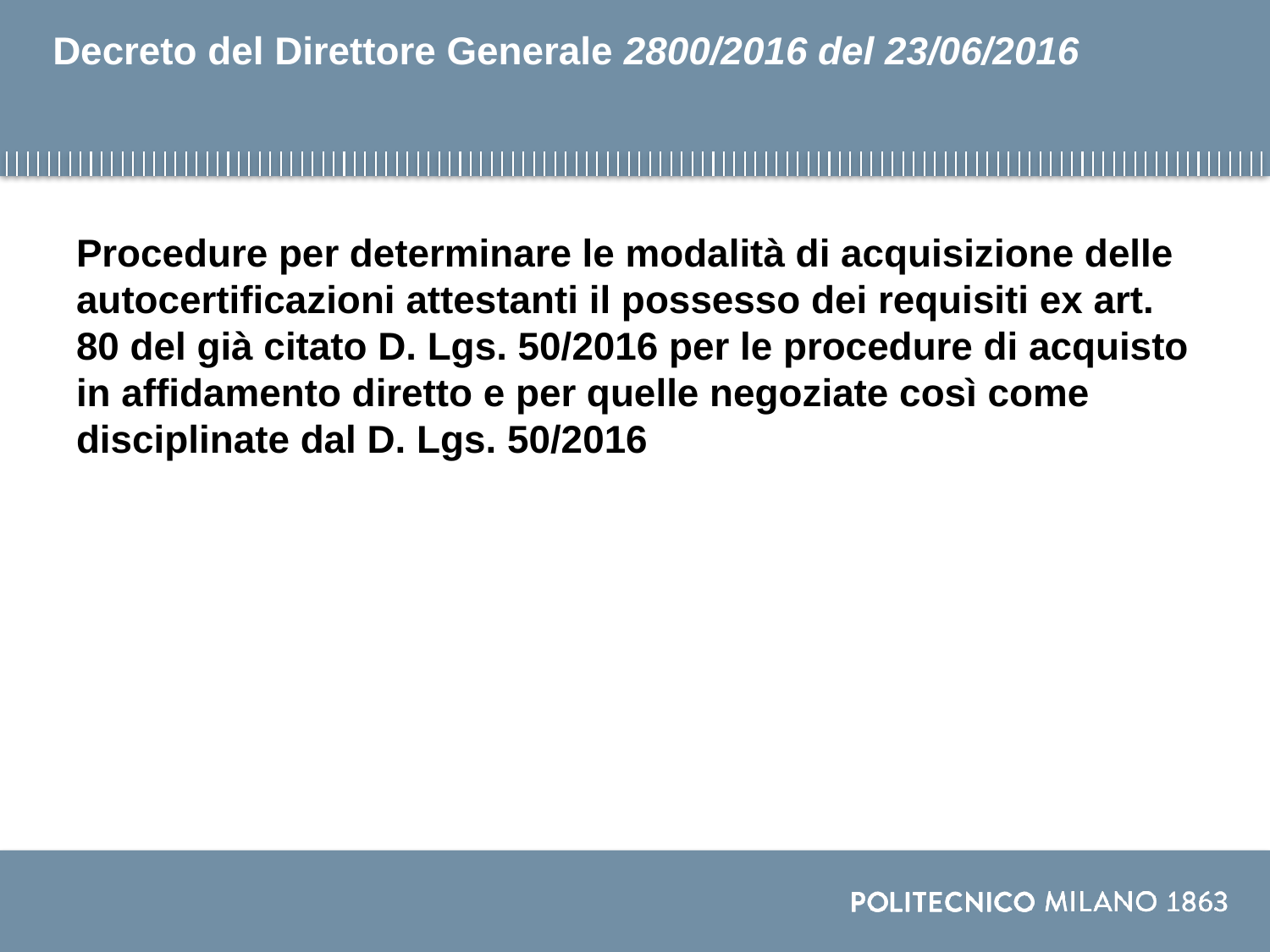

# Decreto del Direttore Generale 2800/2016 del 23/06/2016
Procedure per determinare le modalità di acquisizione delle autocertificazioni attestanti il possesso dei requisiti ex art. 80 del già citato D. Lgs. 50/2016 per le procedure di acquisto in affidamento diretto e per quelle negoziate così come disciplinate dal D. Lgs. 50/2016